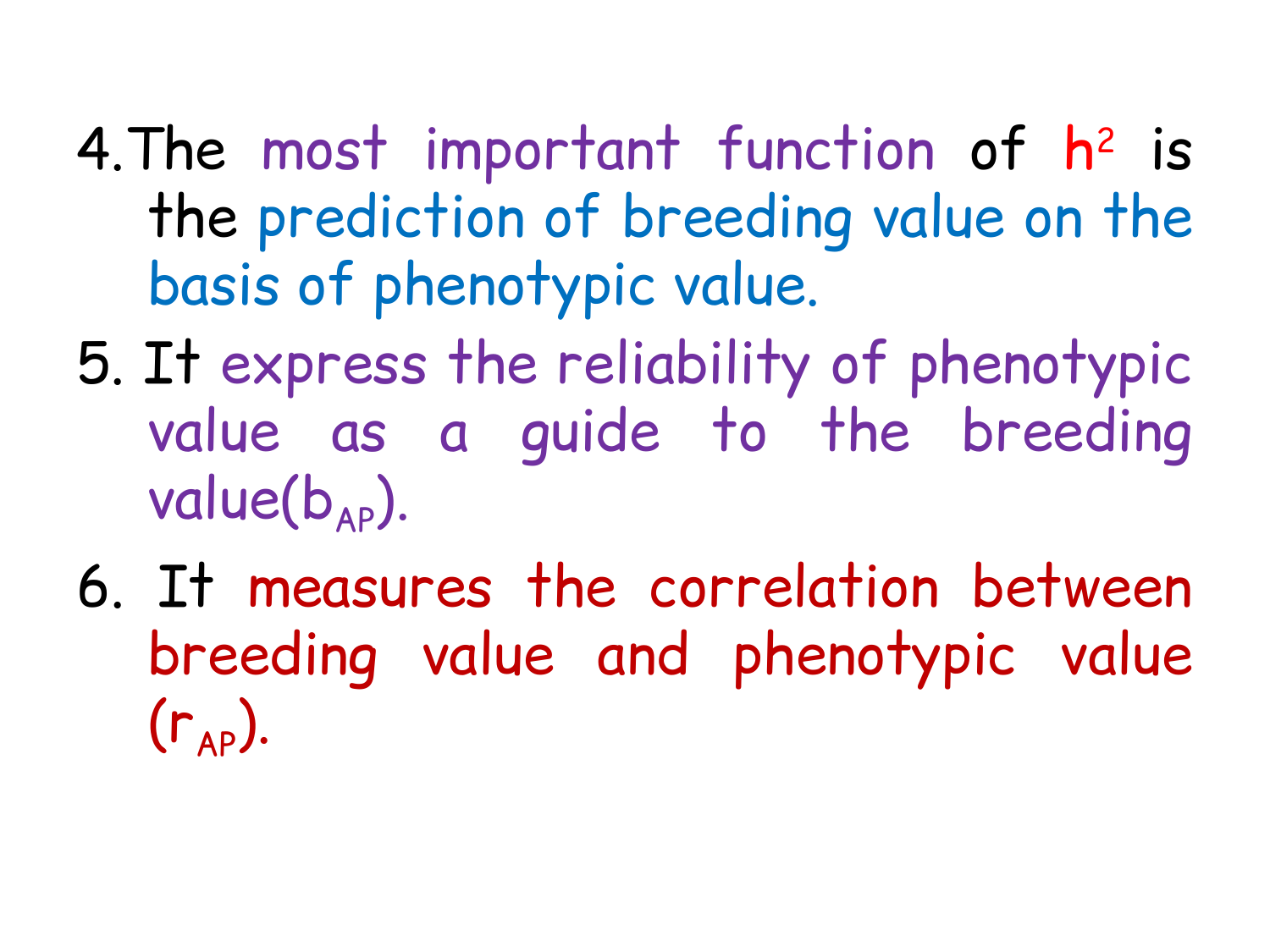

4.The most important function of h2 is the prediction of breeding value on the basis of phenotypic value.
5. It express the reliability of phenotypic value as a guide to the breeding value(bAP).
6. It measures the correlation between breeding value and phenotypic value (rAP).